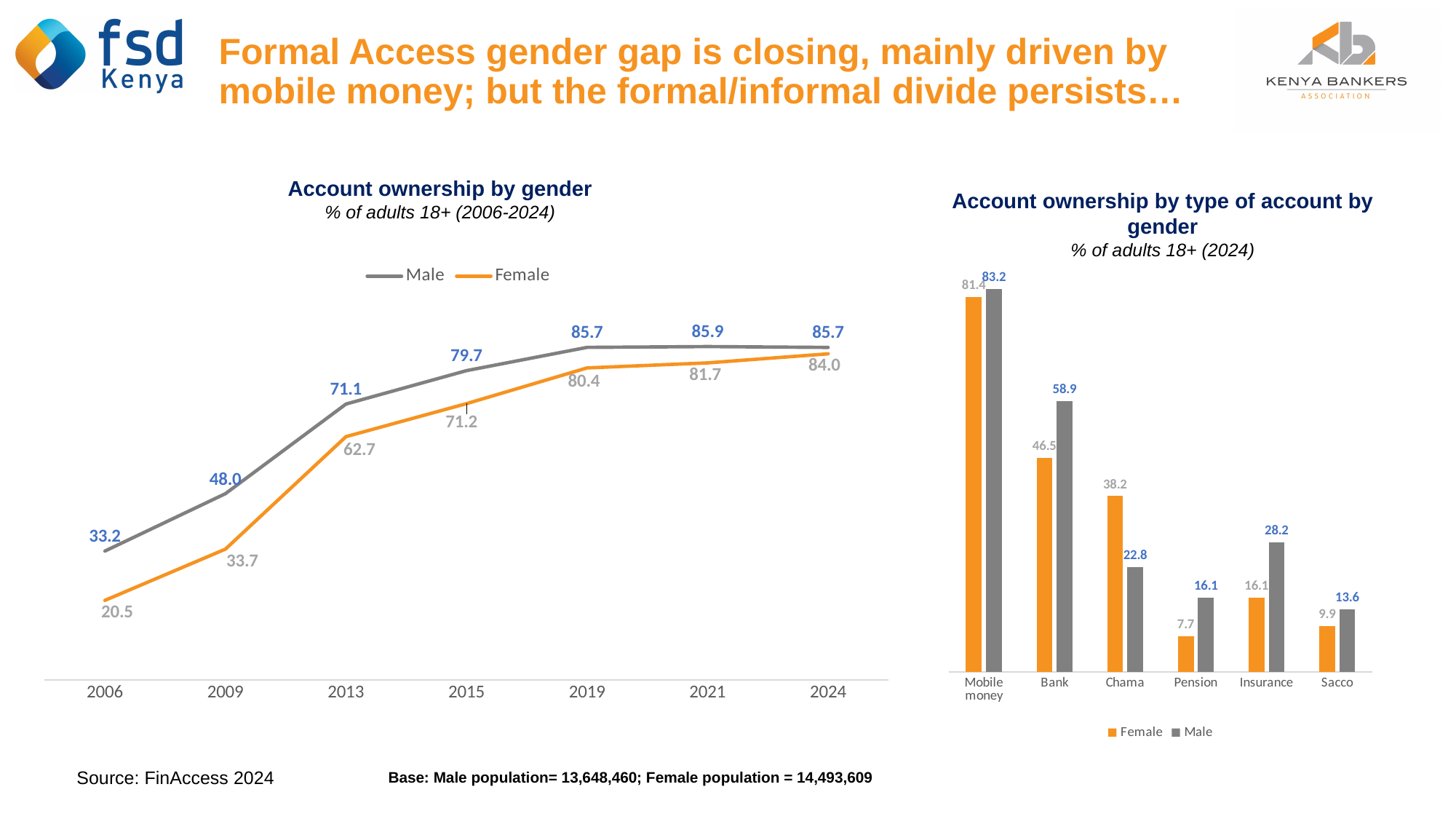

Formal Access gender gap is closing, mainly driven by mobile money; but the formal/informal divide persists…

Account ownership by gender
% of adults 18+ (2006-2024)
Account ownership by type of account by gender
% of adults 18+ (2024)

### Chart

| Category | Female | Male |
|---|---|---|
| Mobile money | 81.4 | 83.2 |
| Bank | 46.5 | 58.9 |
| Chama | 38.2 | 22.8 |
| Pension | 7.7 | 16.1 |
| Insurance | 16.1 | 28.2 |
| Sacco | 9.9 | 13.6 |

### Chart

| Category | Male | Female |
|---|---|---|
| 2006 | 33.2 | 20.5 |
| 2009 | 48.0 | 33.7 |
| 2013 | 71.1 | 62.7 |
| 2015 | 79.7 | 71.2 |
| 2019 | 85.70000000000002 | 80.4 |
| 2021 | 85.9 | 81.7 |
| 2024 | 85.68 | 84.03 |
Source: FinAccess 2024
Base: Male population= 13,648,460; Female population = 14,493,609